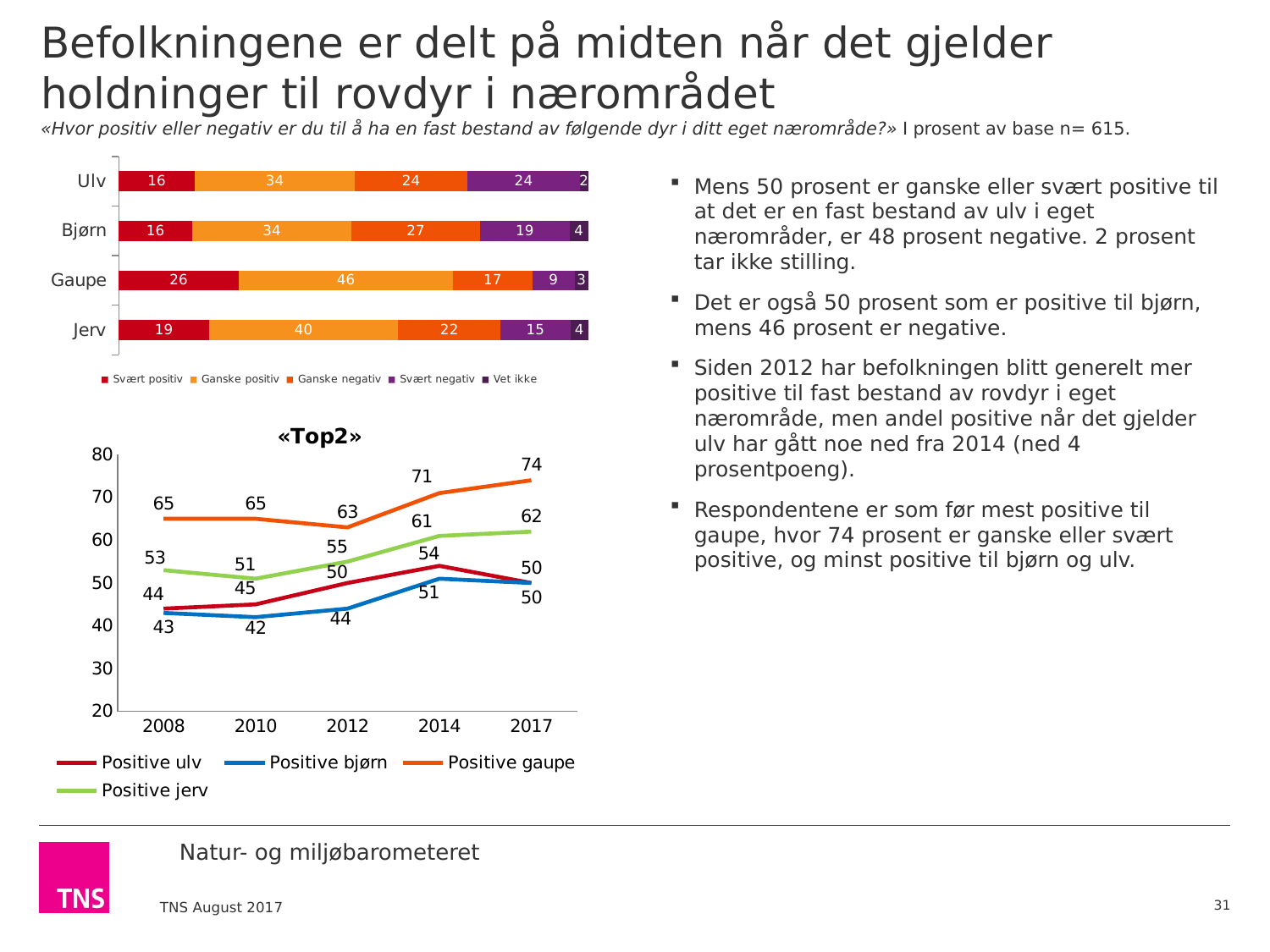

# Befolkningene er delt på midten når det gjelder holdninger til rovdyr i nærområdet «Hvor positiv eller negativ er du til å ha en fast bestand av følgende dyr i ditt eget nærområde?» I prosent av base n= 615.
Mens 50 prosent er ganske eller svært positive til at det er en fast bestand av ulv i eget nærområder, er 48 prosent negative. 2 prosent tar ikke stilling.
Det er også 50 prosent som er positive til bjørn, mens 46 prosent er negative.
Siden 2012 har befolkningen blitt generelt mer positive til fast bestand av rovdyr i eget nærområde, men andel positive når det gjelder ulv har gått noe ned fra 2014 (ned 4 prosentpoeng).
Respondentene er som før mest positive til gaupe, hvor 74 prosent er ganske eller svært positive, og minst positive til bjørn og ulv.

### Chart

| Category | Svært positiv | Ganske positiv | Ganske negativ | Svært negativ | Vet ikke |
|---|---|---|---|---|---|
| Ulv | 16.206239859667 | 34.0534209568669 | 24.0458534107454 | 23.8734291325484 | 1.82105664017212 |
| Bjørn | 15.6402023692565 | 33.948070438342 | 27.390907172193 | 19.0327362223993 | 3.98808379780895 |
| Gaupe | 25.6029727740698 | 45.5790831334128 | 16.8927174319904 | 9.02620933582179 | 2.89901732470496 |
| Jerv | 19.2233557823109 | 40.2984188804258 | 21.8377202011204 | 14.8441628593161 | 3.79634227682649 |

### Chart: «Top2»

| Category | Positive ulv | Positive bjørn | Positive gaupe | Positive jerv |
|---|---|---|---|---|
| 2008 | 44.0 | 43.0 | 65.0 | 53.0 |
| 2010 | 45.0 | 42.0 | 65.0 | 51.0 |
| 2012 | 50.0 | 44.0 | 63.0 | 55.0 |
| 2014 | 54.0 | 51.0 | 71.0 | 61.0 |
| 2017 | 50.0 | 50.0 | 74.0 | 62.0 |
31